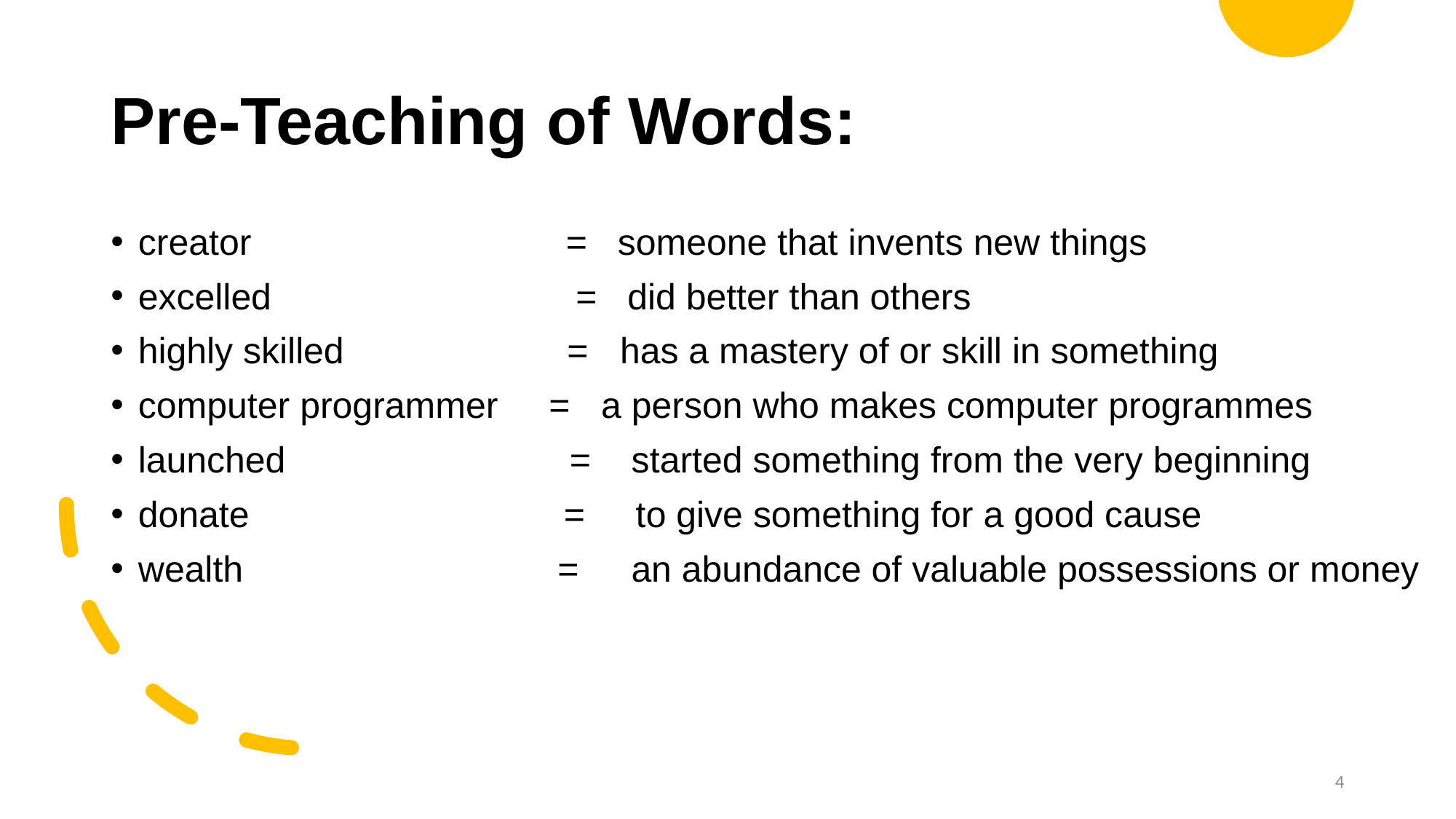

# Pre-Teaching of Words:
creator                               =   someone that invents new things
excelled                              =   did better than others
highly skilled                      =   has a mastery of or skill in something
computer programmer     =   a person who makes computer programmes
launched                            =    started something from the very beginning
donate                               =     to give something for a good cause
wealth                               =     an abundance of valuable possessions or money

4